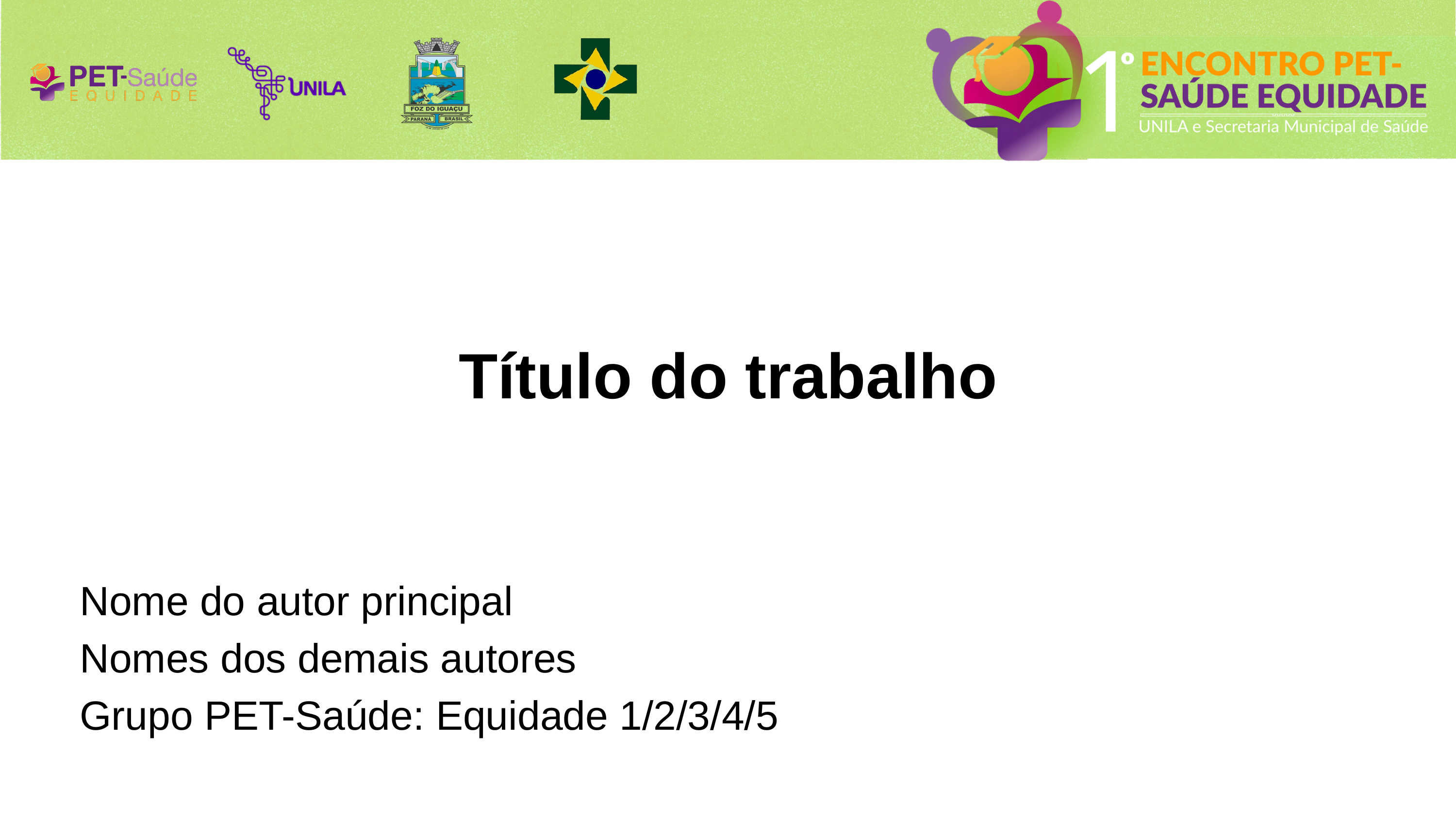

Título do trabalho
Nome do autor principal
Nomes dos demais autores
Grupo PET-Saúde: Equidade 1/2/3/4/5